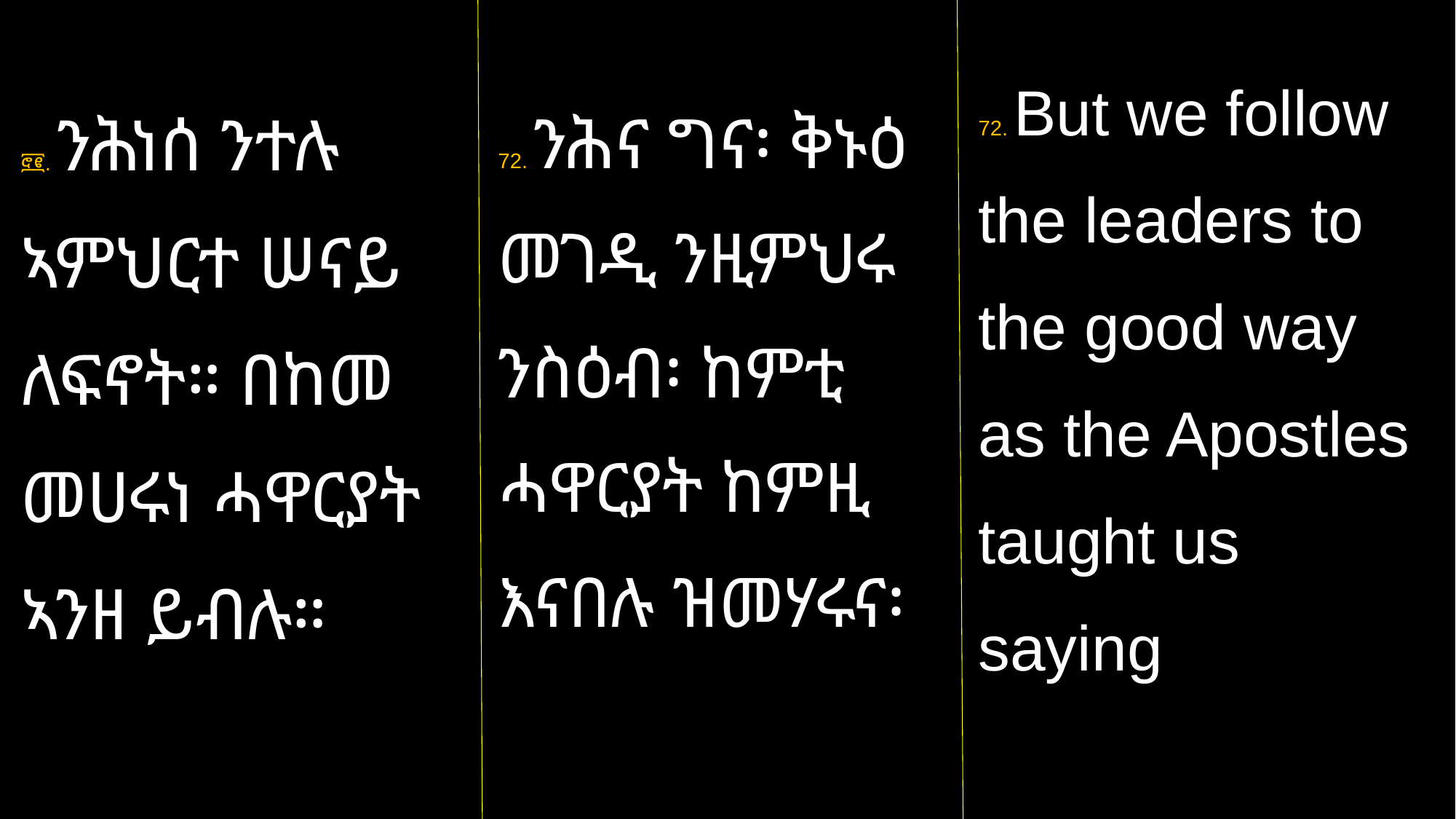

72. But we follow the leaders to the good way as the Apostles taught us saying
፸፪. ንሕነሰ ንተሉ ኣምህርተ ሠናይ ለፍኖት። በከመ መሀሩነ ሓዋርያት ኣንዘ ይብሉ።
72. ንሕና ግና፡ ቅኑዕ መገዲ ንዚምህሩ ንስዕብ፡ ከምቲ ሓዋርያት ከምዚ እናበሉ ዝመሃሩና፡